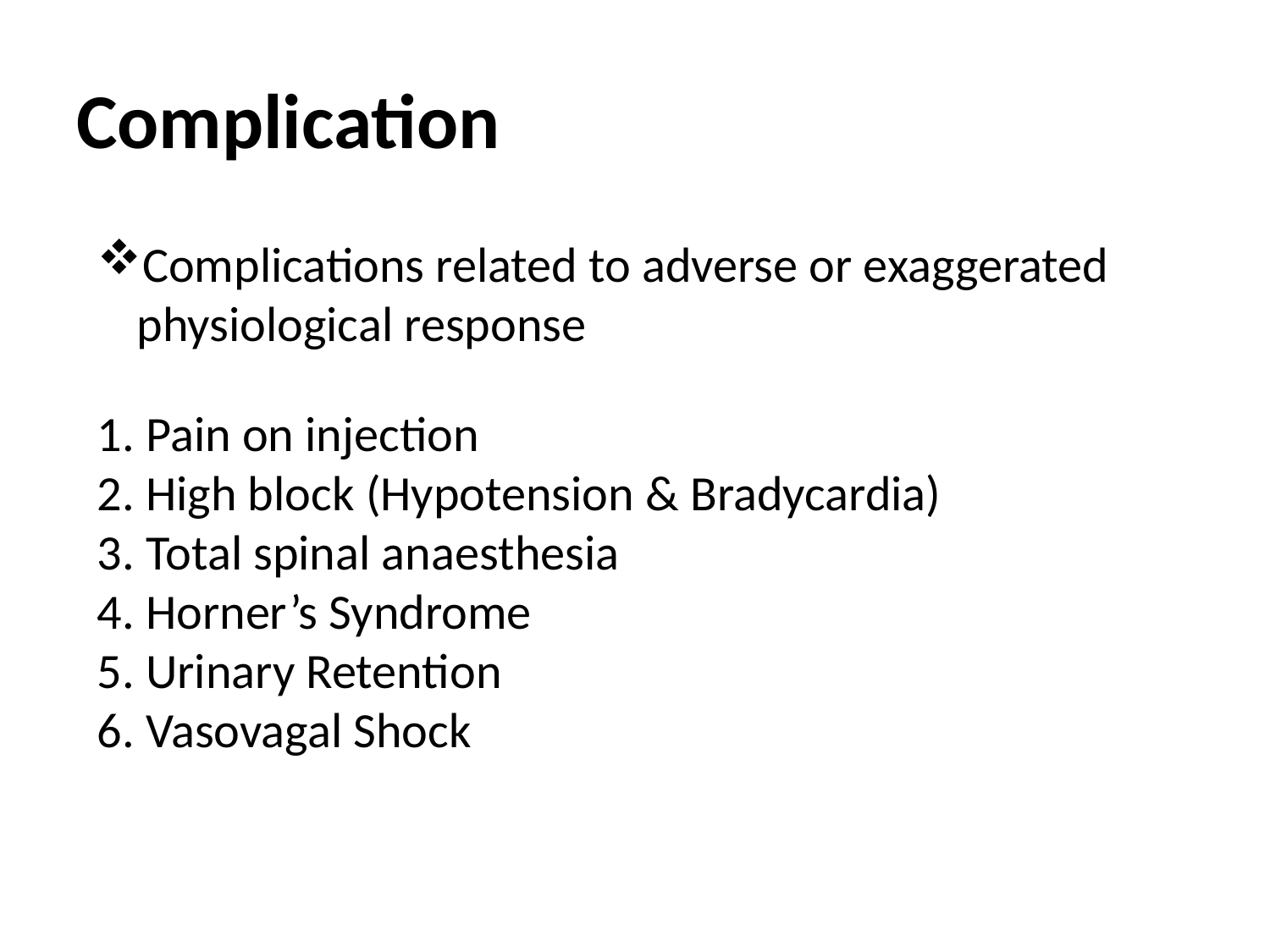

# Complication

Complications related to adverse or exaggerated physiological response

1. Pain on injection
2. High block (Hypotension & Bradycardia)
3. Total spinal anaesthesia
4. Horner’s Syndrome
5. Urinary Retention
6. Vasovagal Shock